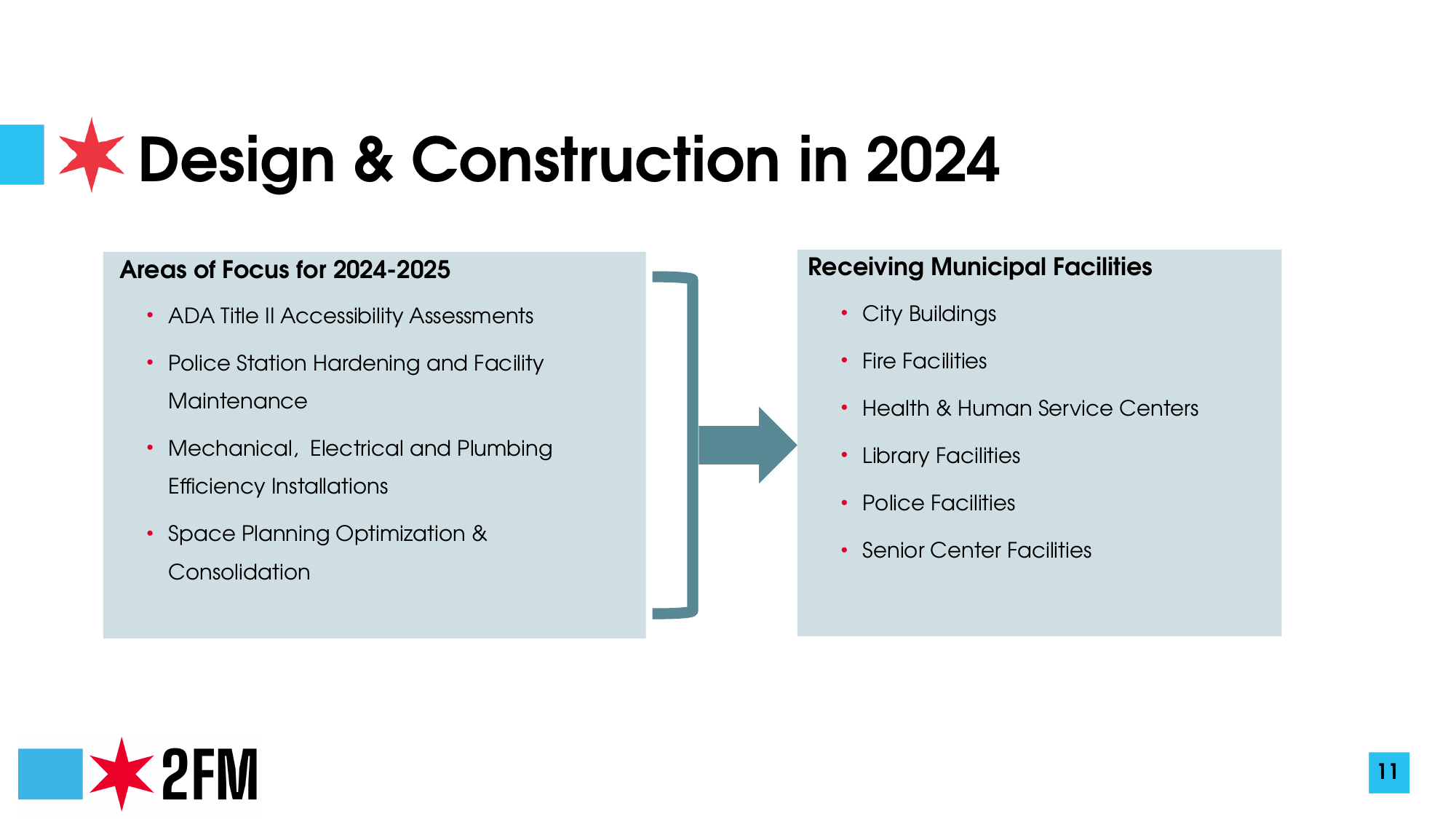

Design & Construction in 2024
Receiving Municipal Facilities
City Buildings
Fire Facilities
Health & Human Service Centers
Library Facilities
Police Facilities
Senior Center Facilities

 Areas of Focus for 2024-2025
ADA Title II Accessibility Assessments
Police Station Hardening and Facility Maintenance
Mechanical,  Electrical and Plumbing Efficiency Installations
Space Planning Optimization & Consolidation

11